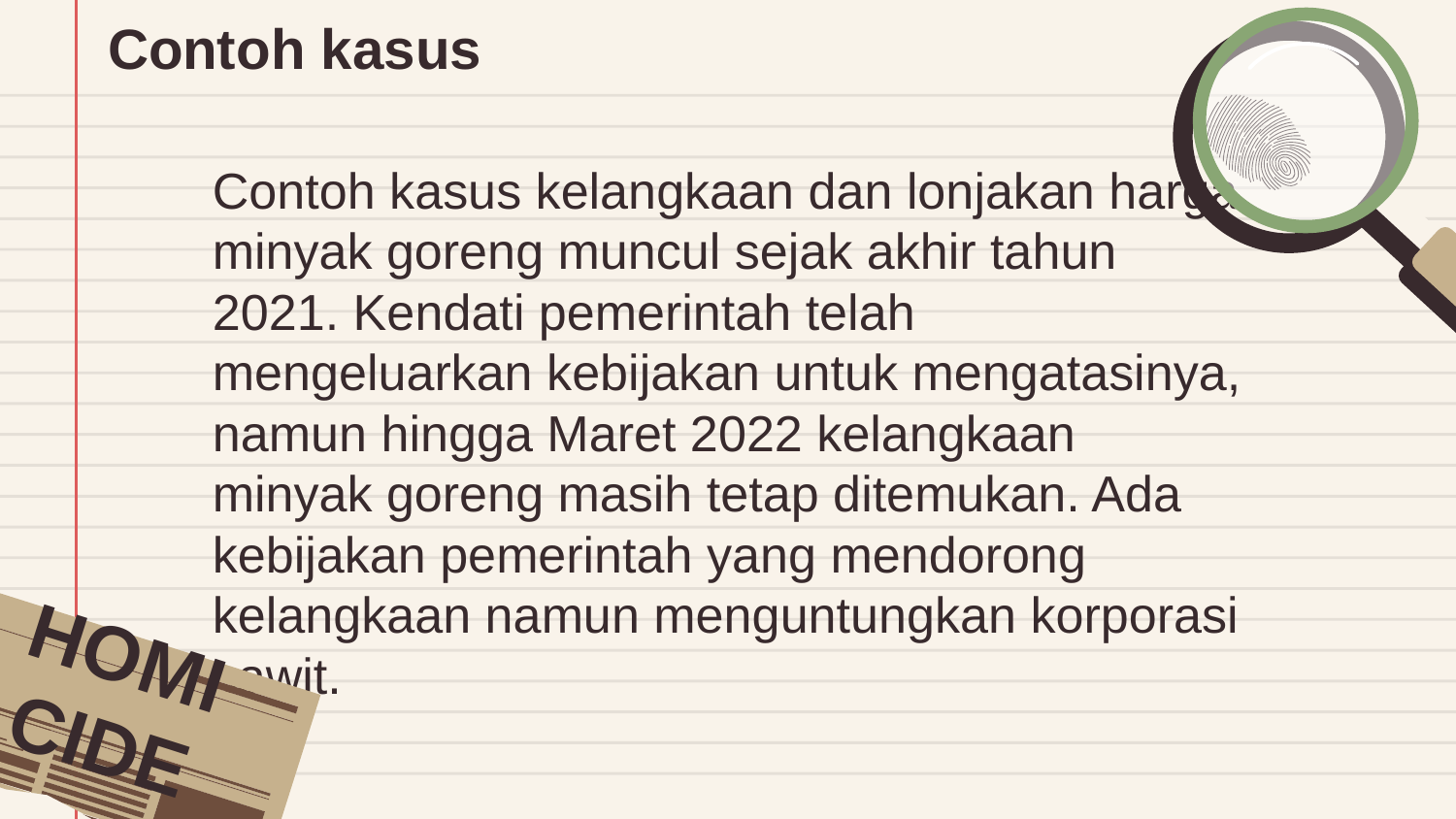

# Contoh kasus

Contoh kasus kelangkaan dan lonjakan harga minyak goreng muncul sejak akhir tahun 2021. Kendati pemerintah telah mengeluarkan kebijakan untuk mengatasinya, namun hingga Maret 2022 kelangkaan minyak goreng masih tetap ditemukan. Ada kebijakan pemerintah yang mendorong kelangkaan namun menguntungkan korporasi sawit.

HOMICIDE